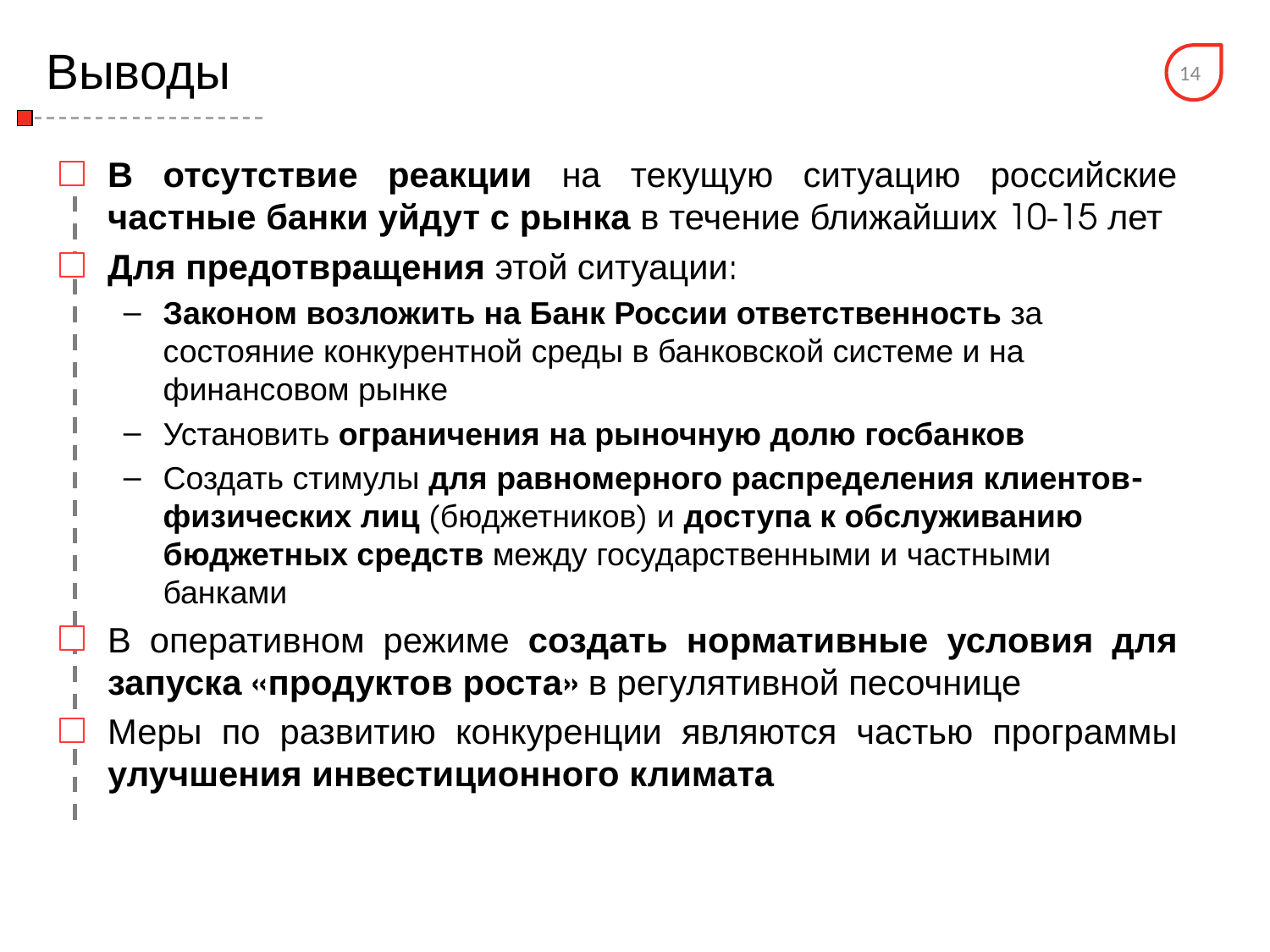

Выводы

14

В отсутствие реакции на текущую ситуацию российские частные банки уйдут с рынка в течение ближайших 10-15 лет
Для предотвращения этой ситуации:
Законом возложить на Банк России ответственность за состояние конкурентной среды в банковской системе и на финансовом рынке
Установить ограничения на рыночную долю госбанков
Создать стимулы для равномерного распределения клиентов-физических лиц (бюджетников) и доступа к обслуживанию бюджетных средств между государственными и частными банками
В оперативном режиме создать нормативные условия для запуска «продуктов роста» в регулятивной песочнице
Меры по развитию конкуренции являются частью программы улучшения инвестиционного климата